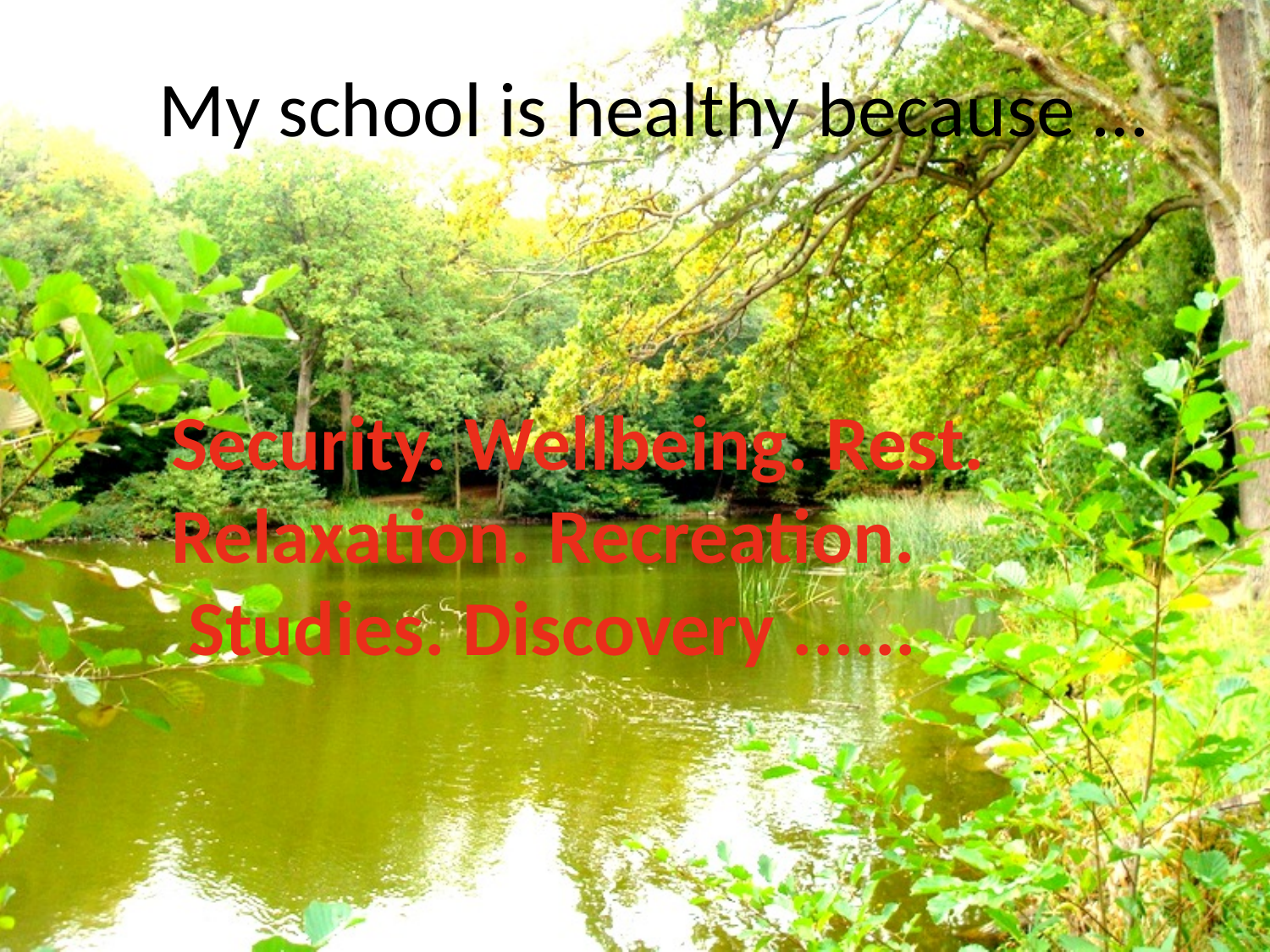

# My school is healthy because …
Security. Wellbeing. Rest.
Relaxation. Recreation.
 Studies. Discovery ......